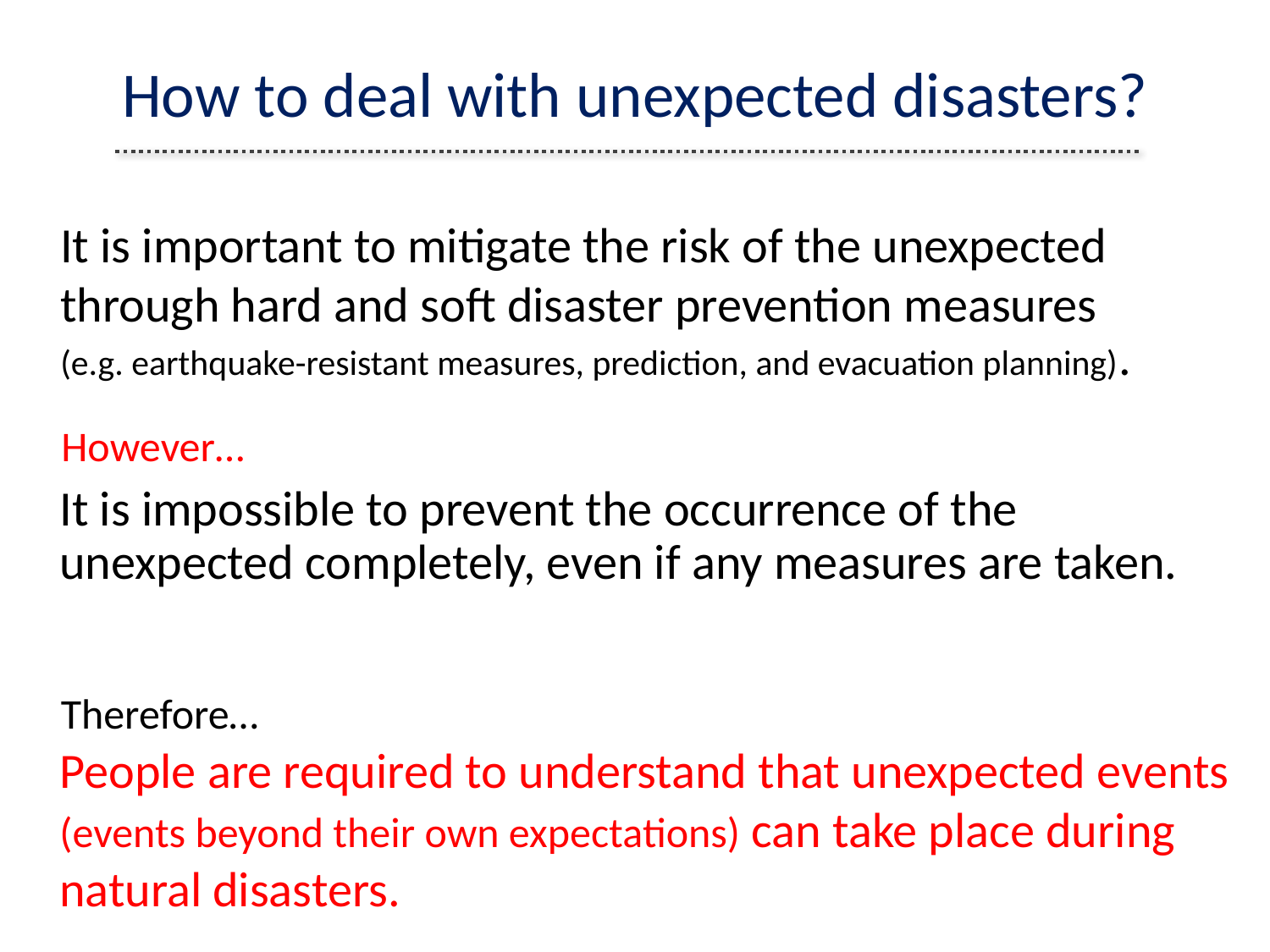

# How to deal with unexpected disasters?
It is important to mitigate the risk of the unexpected through hard and soft disaster prevention measures
(e.g. earthquake-resistant measures, prediction, and evacuation planning).
However…
It is impossible to prevent the occurrence of the unexpected completely, even if any measures are taken.
Therefore…
People are required to understand that unexpected events (events beyond their own expectations) can take place during natural disasters.